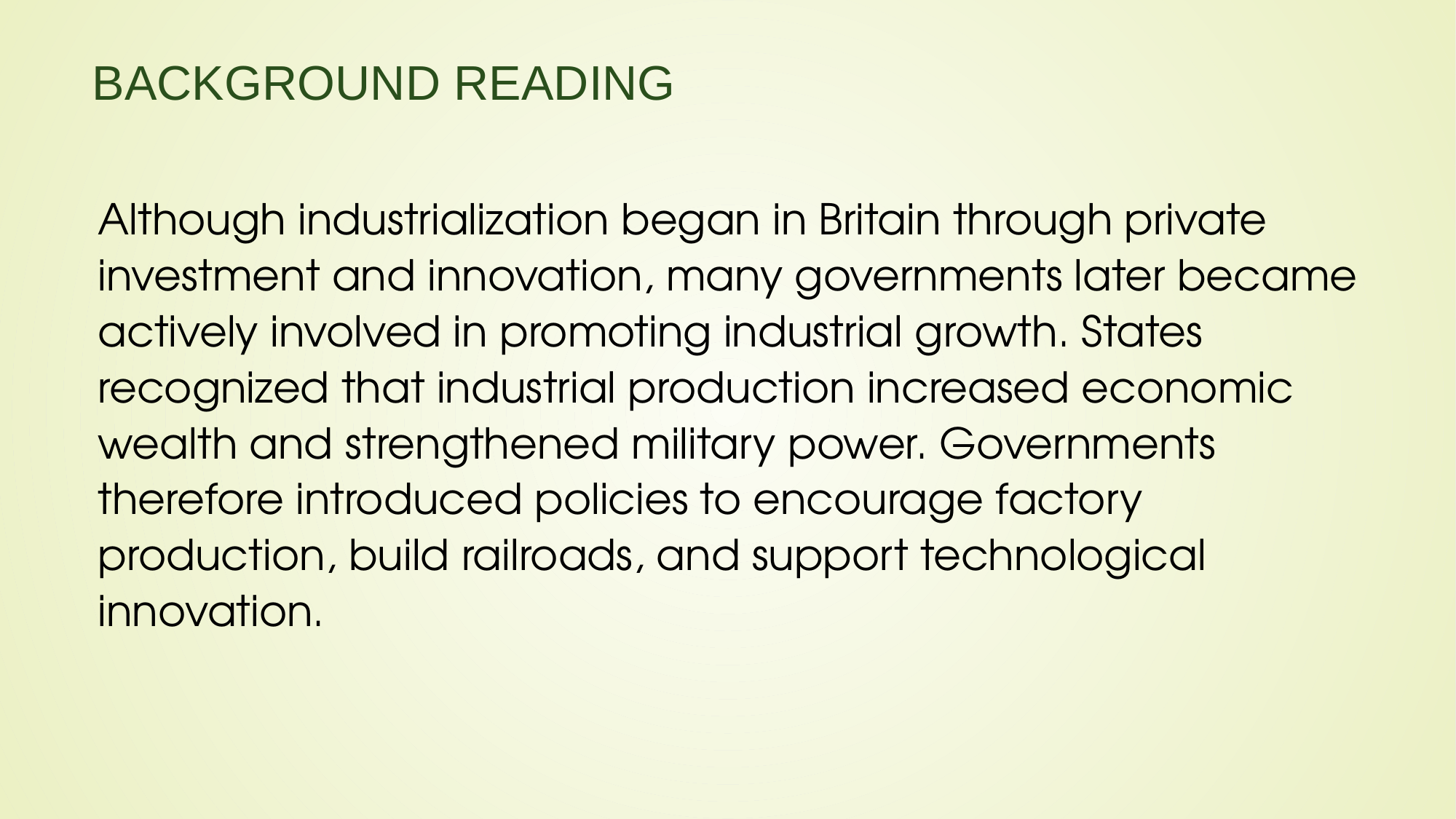

# Background Reading
Although industrialization began in Britain through private investment and innovation, many governments later became actively involved in promoting industrial growth. States recognized that industrial production increased economic wealth and strengthened military power. Governments therefore introduced policies to encourage factory production, build railroads, and support technological innovation.